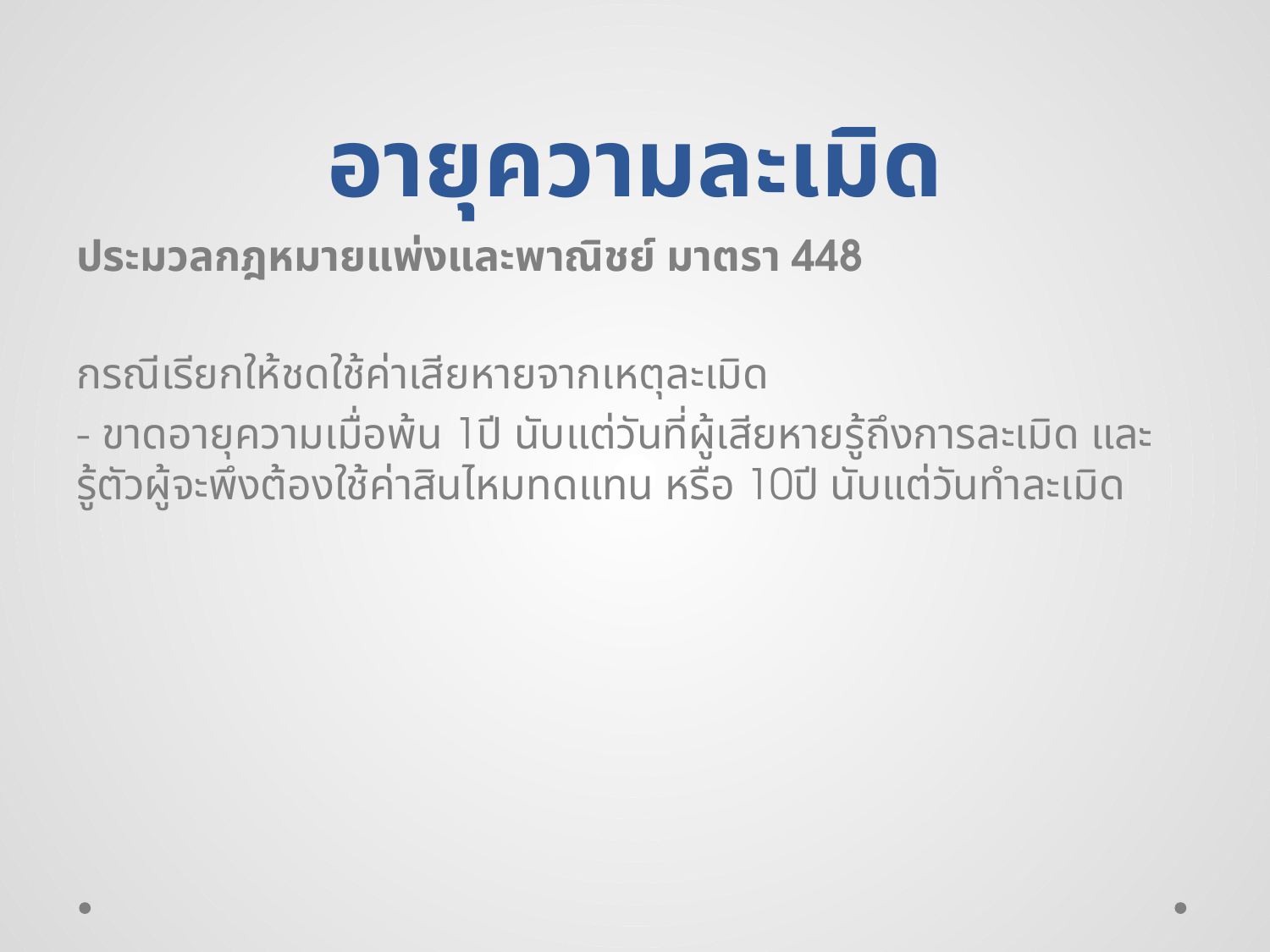

# อายุความละเมิด
ประมวลกฎหมายแพ่งและพาณิชย์ มาตรา 448

กรณีเรียกให้ชดใช้ค่าเสียหายจากเหตุละเมิด
- ขาดอายุความเมื่อพ้น 1ปี นับแต่วันที่ผู้เสียหายรู้ถึงการละเมิด และรู้ตัวผู้จะพึงต้องใช้ค่าสินไหมทดแทน หรือ 10ปี นับแต่วันทำละเมิด